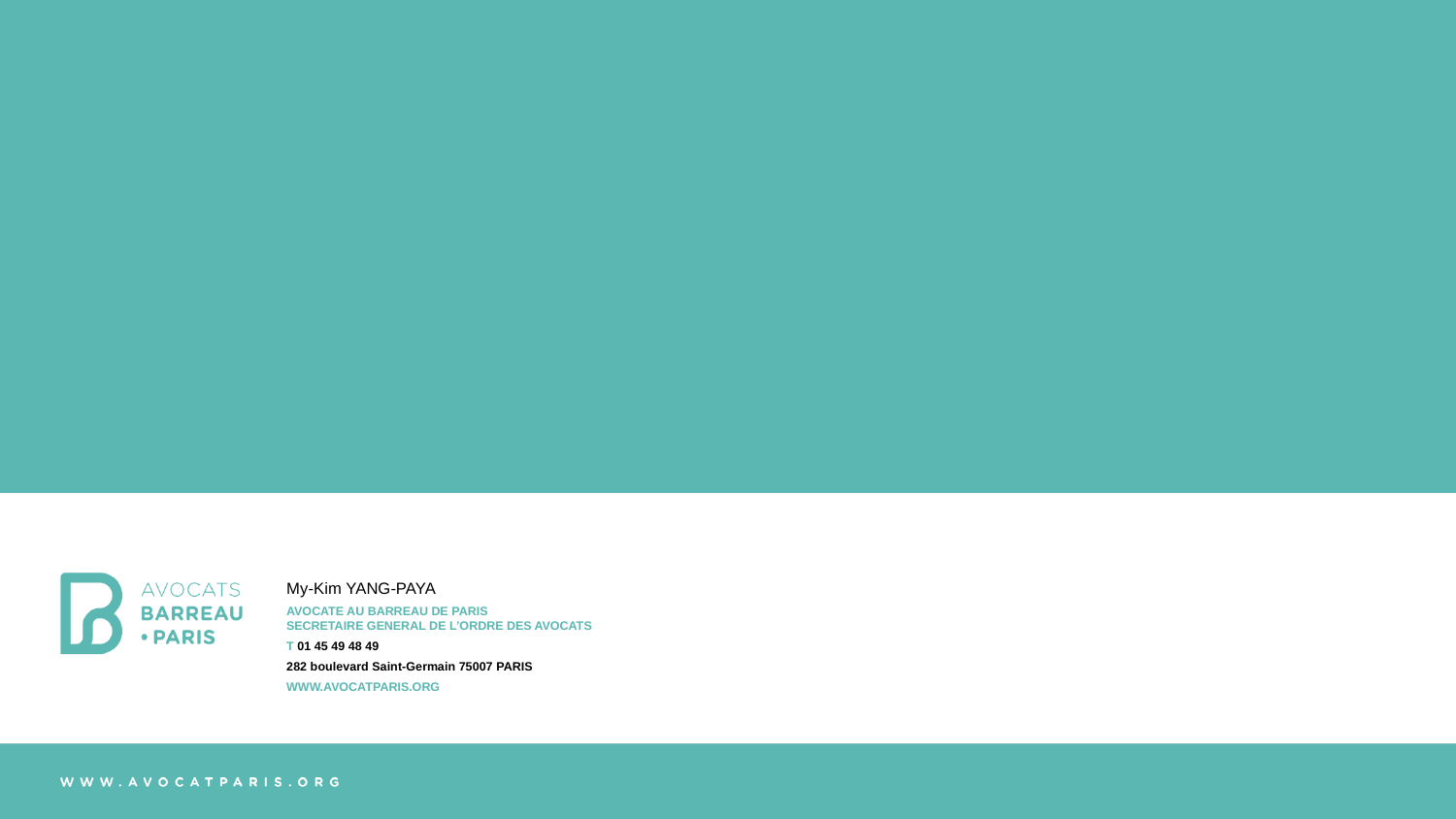

My-Kim YANG-PAYA
Avocate au barreau de paris
secretaire general de l’ORDRE DES AVOCATS
T 01 45 49 48 49
282 boulevard Saint-Germain 75007 PARIS
WWW.AVOCATPARIS.ORG